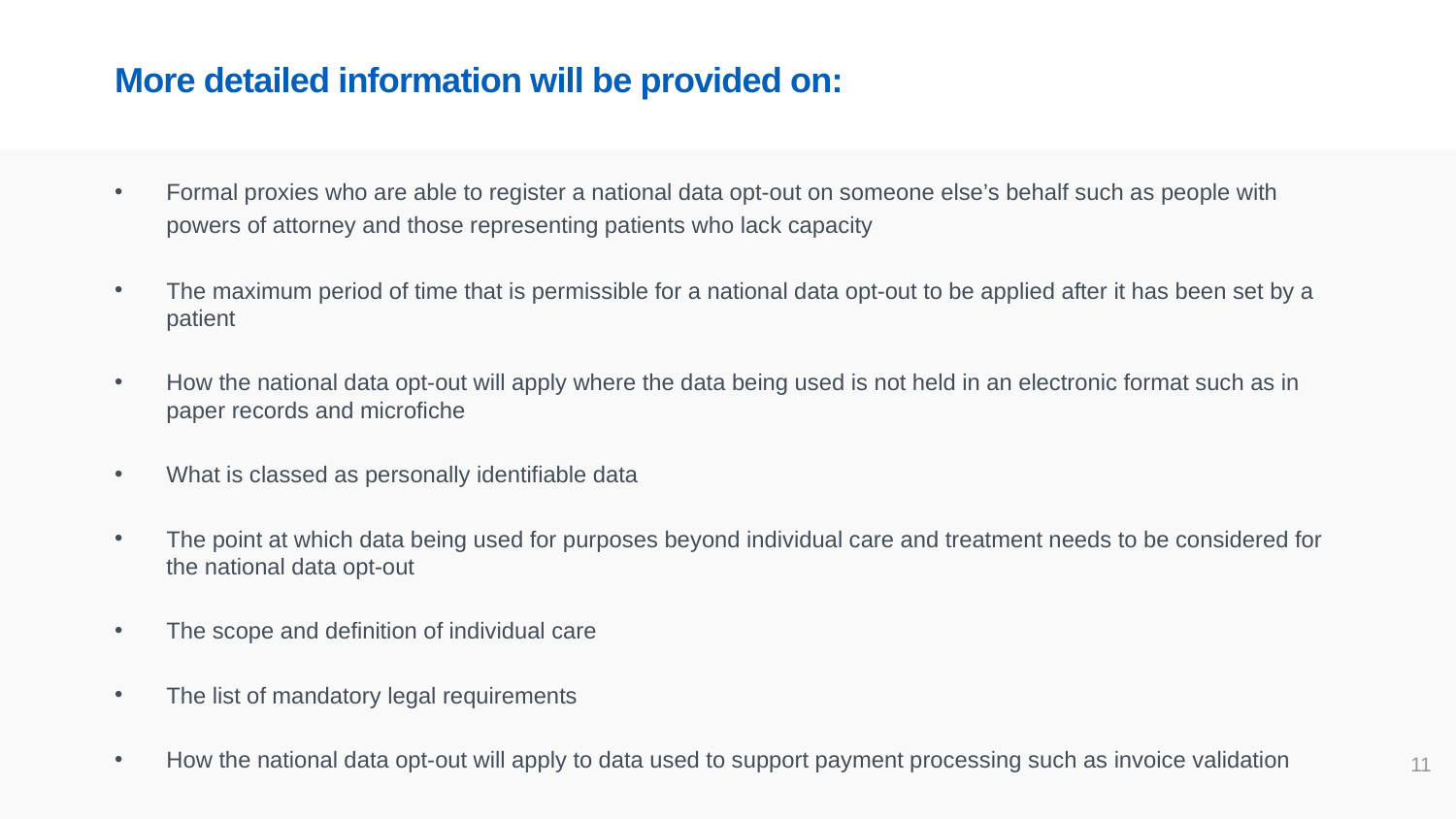

# More detailed information will be provided on:
Formal proxies who are able to register a national data opt-out on someone else’s behalf such as people with powers of attorney and those representing patients who lack capacity

The maximum period of time that is permissible for a national data opt-out to be applied after it has been set by a patient

How the national data opt-out will apply where the data being used is not held in an electronic format such as in paper records and microfiche

What is classed as personally identifiable data

The point at which data being used for purposes beyond individual care and treatment needs to be considered for the national data opt-out

The scope and definition of individual care

The list of mandatory legal requirements

How the national data opt-out will apply to data used to support payment processing such as invoice validation

11